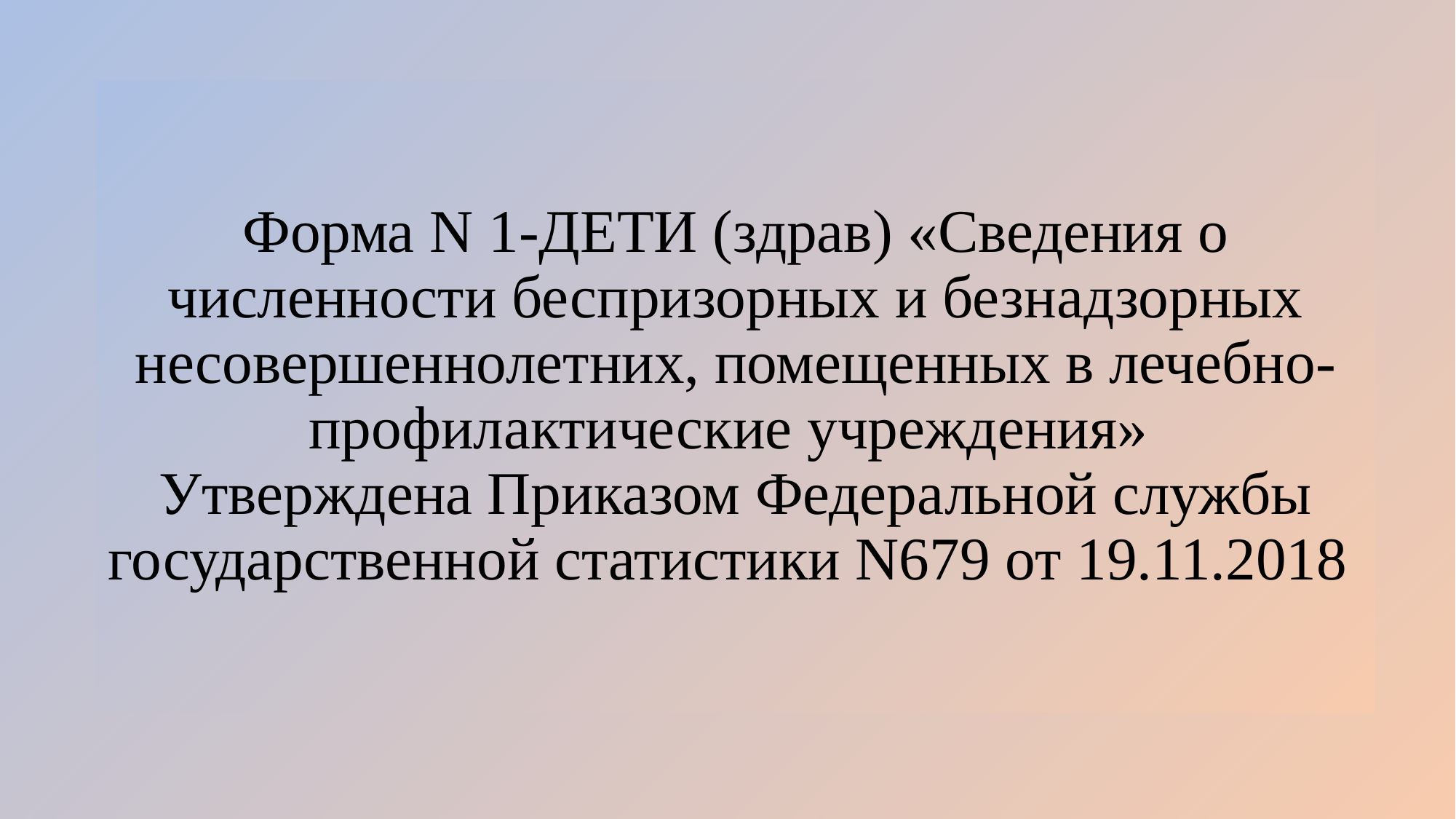

# Форма N 1-ДЕТИ (здрав) «Сведения о численности беспризорных и безнадзорных несовершеннолетних, помещенных в лечебно-профилактические учреждения» Утверждена Приказом Федеральной службы государственной статистики N679 от 19.11.2018